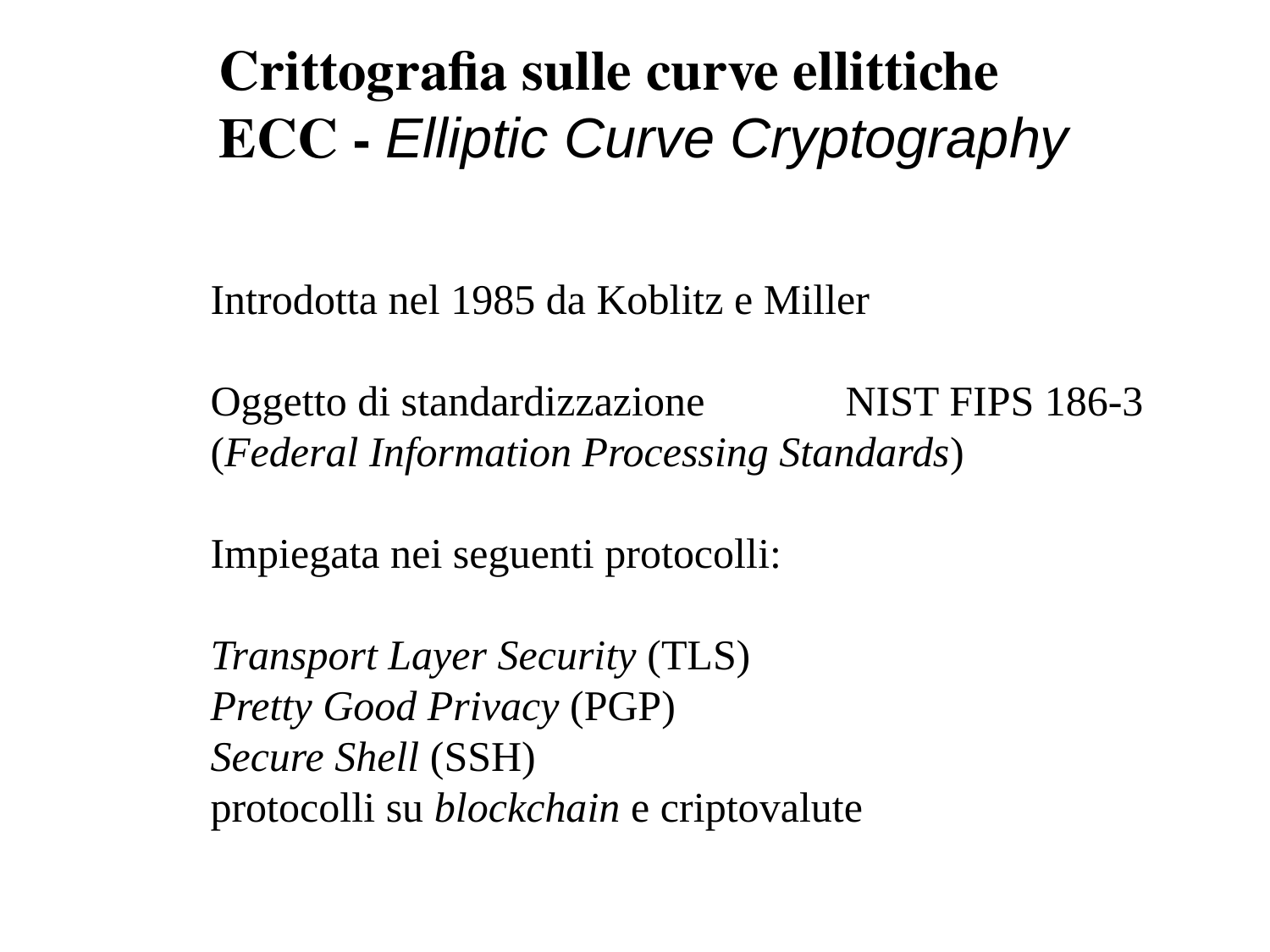

Crittografia sulle curve ellittiche
ECC - Elliptic Curve Cryptography
Introdotta nel 1985 da Koblitz e Miller

Oggetto di standardizzazione 		NIST FIPS 186-3
(Federal Information Processing Standards)

Impiegata nei seguenti protocolli:

Transport Layer Security (TLS)
Pretty Good Privacy (PGP)
Secure Shell (SSH)
protocolli su blockchain e criptovalute